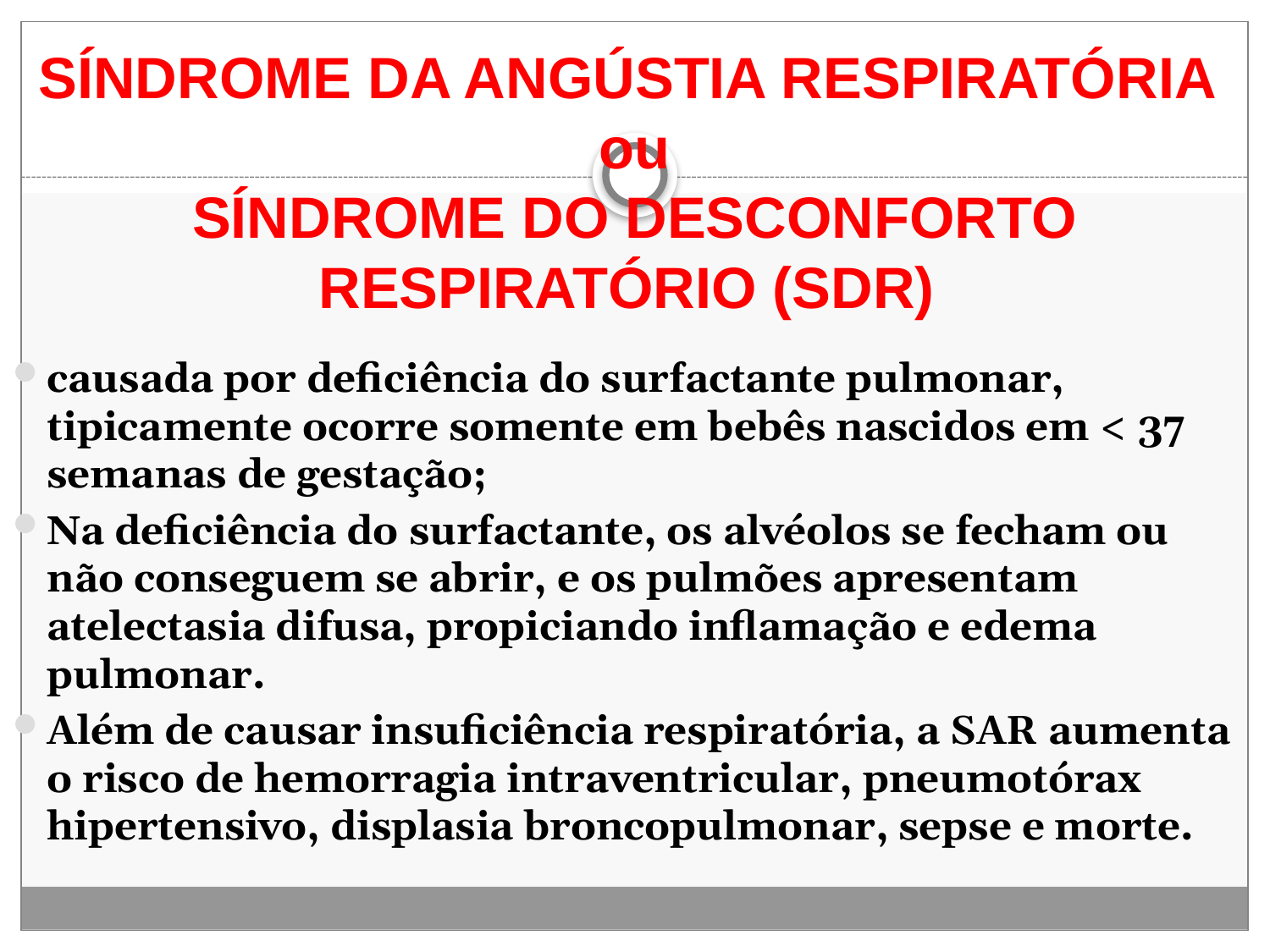

# SÍNDROME DA ANGÚSTIA RESPIRATÓRIA  ou SÍNDROME DO DESCONFORTO RESPIRATÓRIO (SDR)
causada por deficiência do surfactante pulmonar, tipicamente ocorre somente em bebês nascidos em < 37 semanas de gestação;
Na deficiência do surfactante, os alvéolos se fecham ou não conseguem se abrir, e os pulmões apresentam atelectasia difusa, propiciando inflamação e edema pulmonar.
Além de causar insuficiência respiratória, a SAR aumenta o risco de hemorragia intraventricular, pneumotórax hipertensivo, displasia broncopulmonar, sepse e morte.